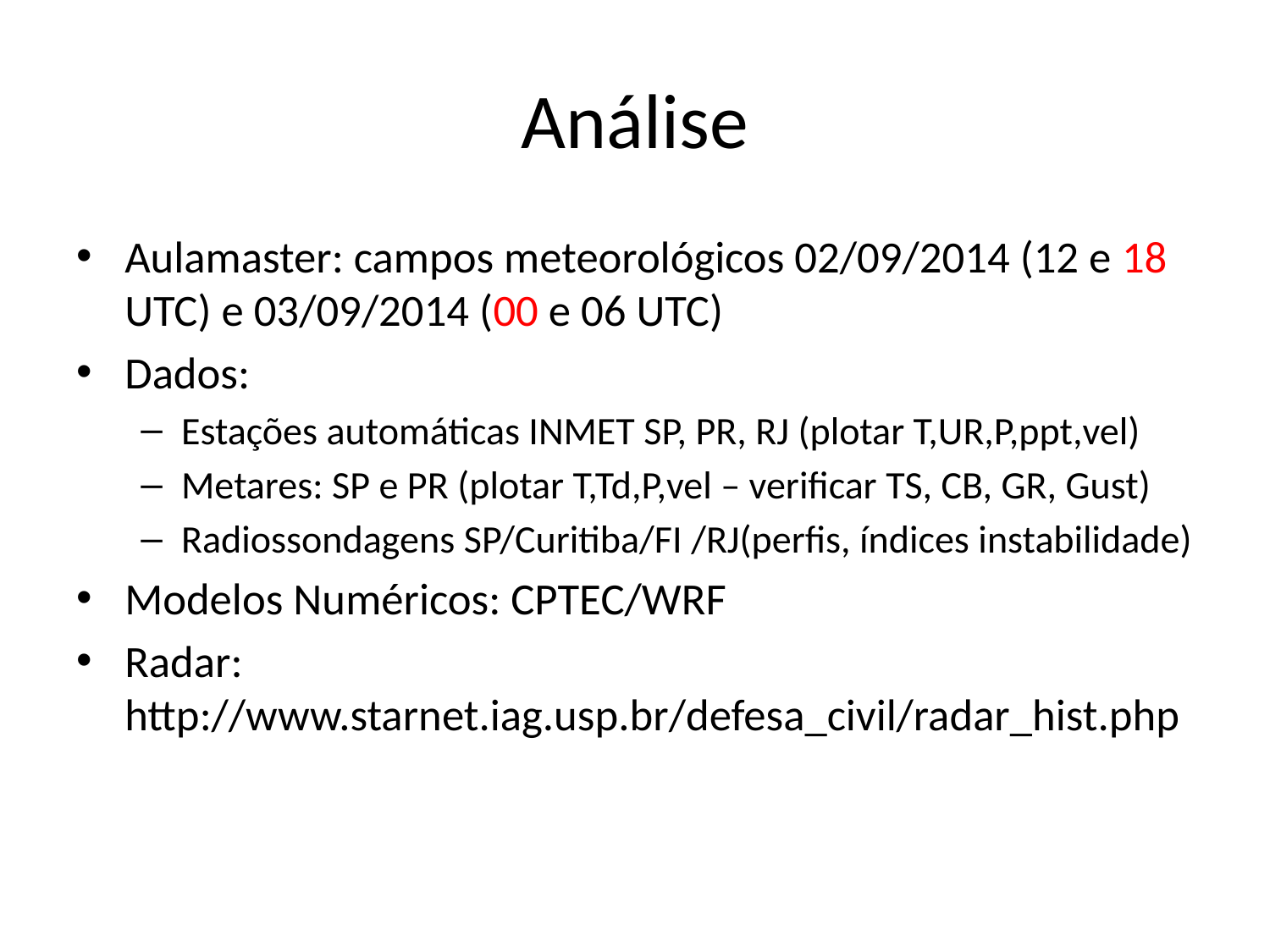

# Análise
Aulamaster: campos meteorológicos 02/09/2014 (12 e 18 UTC) e 03/09/2014 (00 e 06 UTC)
Dados:
Estações automáticas INMET SP, PR, RJ (plotar T,UR,P,ppt,vel)
Metares: SP e PR (plotar T,Td,P,vel – verificar TS, CB, GR, Gust)
Radiossondagens SP/Curitiba/FI /RJ(perfis, índices instabilidade)
Modelos Numéricos: CPTEC/WRF
Radar: http://www.starnet.iag.usp.br/defesa_civil/radar_hist.php